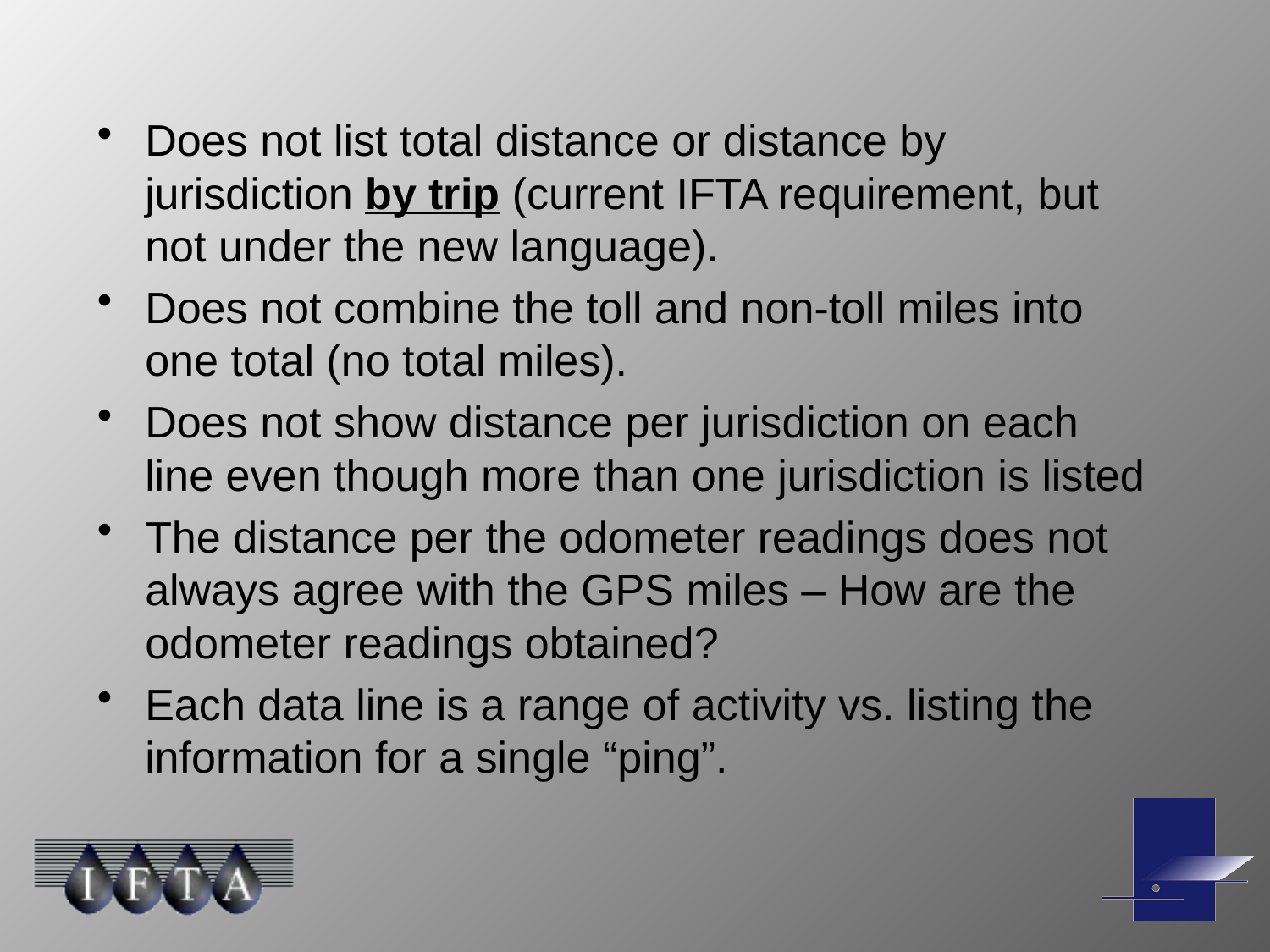

Does not list total distance or distance by jurisdiction by trip (current IFTA requirement, but not under the new language).
Does not combine the toll and non-toll miles into one total (no total miles).
Does not show distance per jurisdiction on each line even though more than one jurisdiction is listed
The distance per the odometer readings does not always agree with the GPS miles – How are the odometer readings obtained?
Each data line is a range of activity vs. listing the information for a single “ping”.